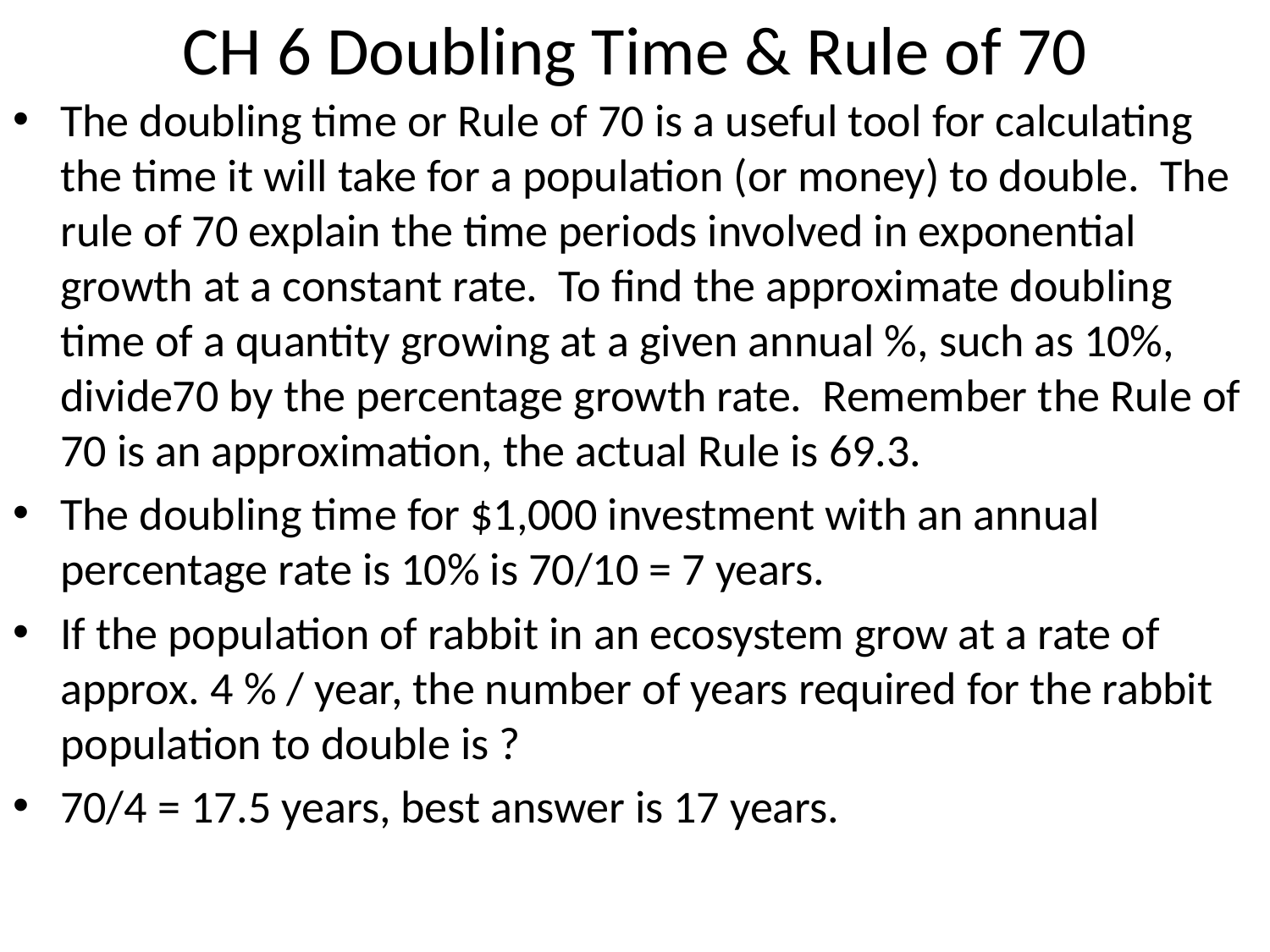

# CH 6 Doubling Time & Rule of 70
The doubling time or Rule of 70 is a useful tool for calculating the time it will take for a population (or money) to double.  The rule of 70 explain the time periods involved in exponential growth at a constant rate.  To find the approximate doubling time of a quantity growing at a given annual %, such as 10%, divide70 by the percentage growth rate.  Remember the Rule of 70 is an approximation, the actual Rule is 69.3.
The doubling time for $1,000 investment with an annual percentage rate is 10% is 70/10 = 7 years.
If the population of rabbit in an ecosystem grow at a rate of approx. 4 % / year, the number of years required for the rabbit population to double is ?
70/4 = 17.5 years, best answer is 17 years.